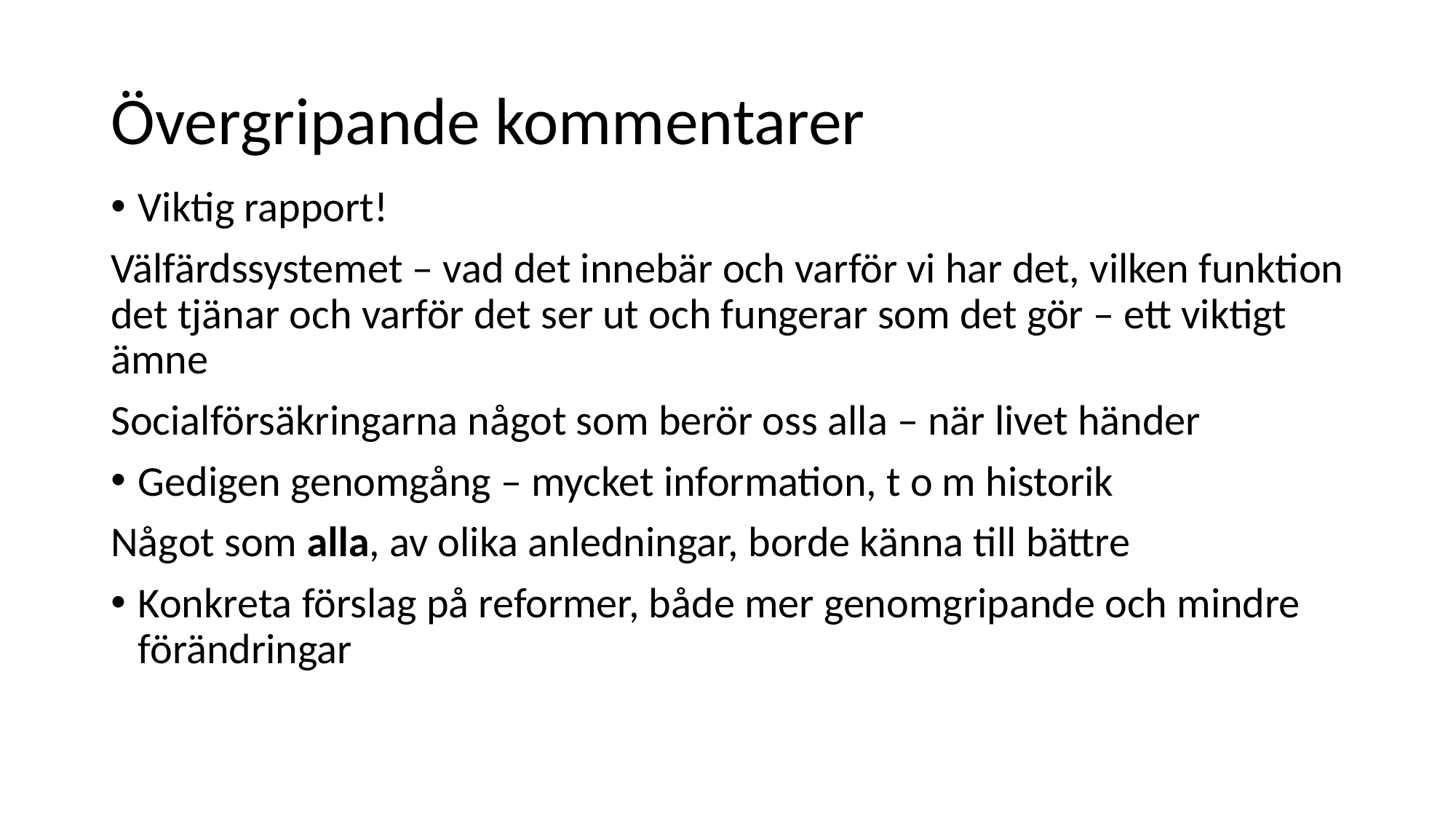

# Övergripande kommentarer
Viktig rapport!
Välfärdssystemet – vad det innebär och varför vi har det, vilken funktion det tjänar och varför det ser ut och fungerar som det gör – ett viktigt ämne
Socialförsäkringarna något som berör oss alla – när livet händer
Gedigen genomgång – mycket information, t o m historik
Något som alla, av olika anledningar, borde känna till bättre
Konkreta förslag på reformer, både mer genomgripande och mindre förändringar